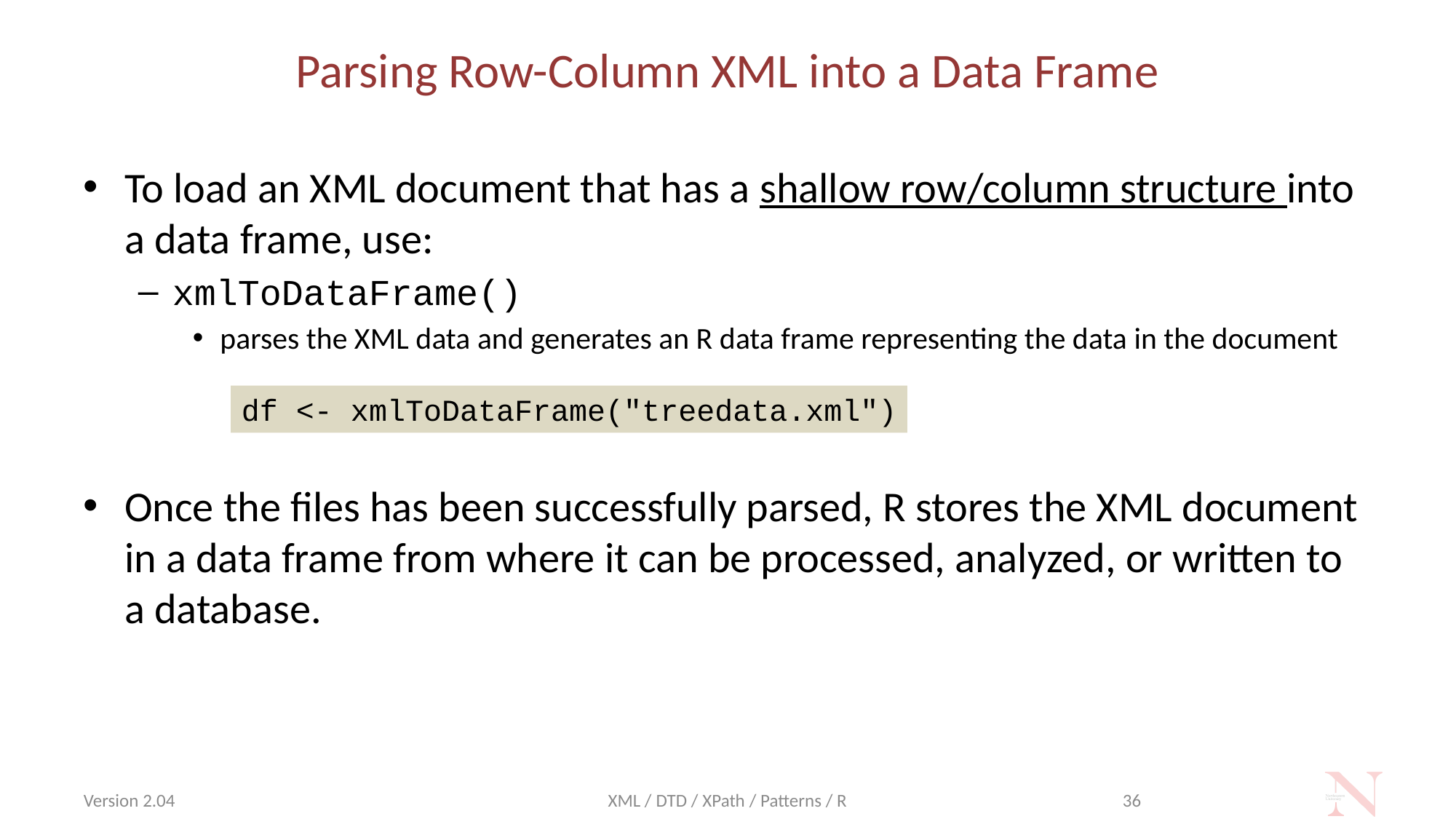

# Parsing Row-Column XML into a Data Frame
To load an XML document that has a shallow row/column structure into a data frame, use:
xmlToDataFrame()
parses the XML data and generates an R data frame representing the data in the document

Once the files has been successfully parsed, R stores the XML document in a data frame from where it can be processed, analyzed, or written to a database.
df <- xmlToDataFrame("treedata.xml")
Version 2.04
XML / DTD / XPath / Patterns / R
36